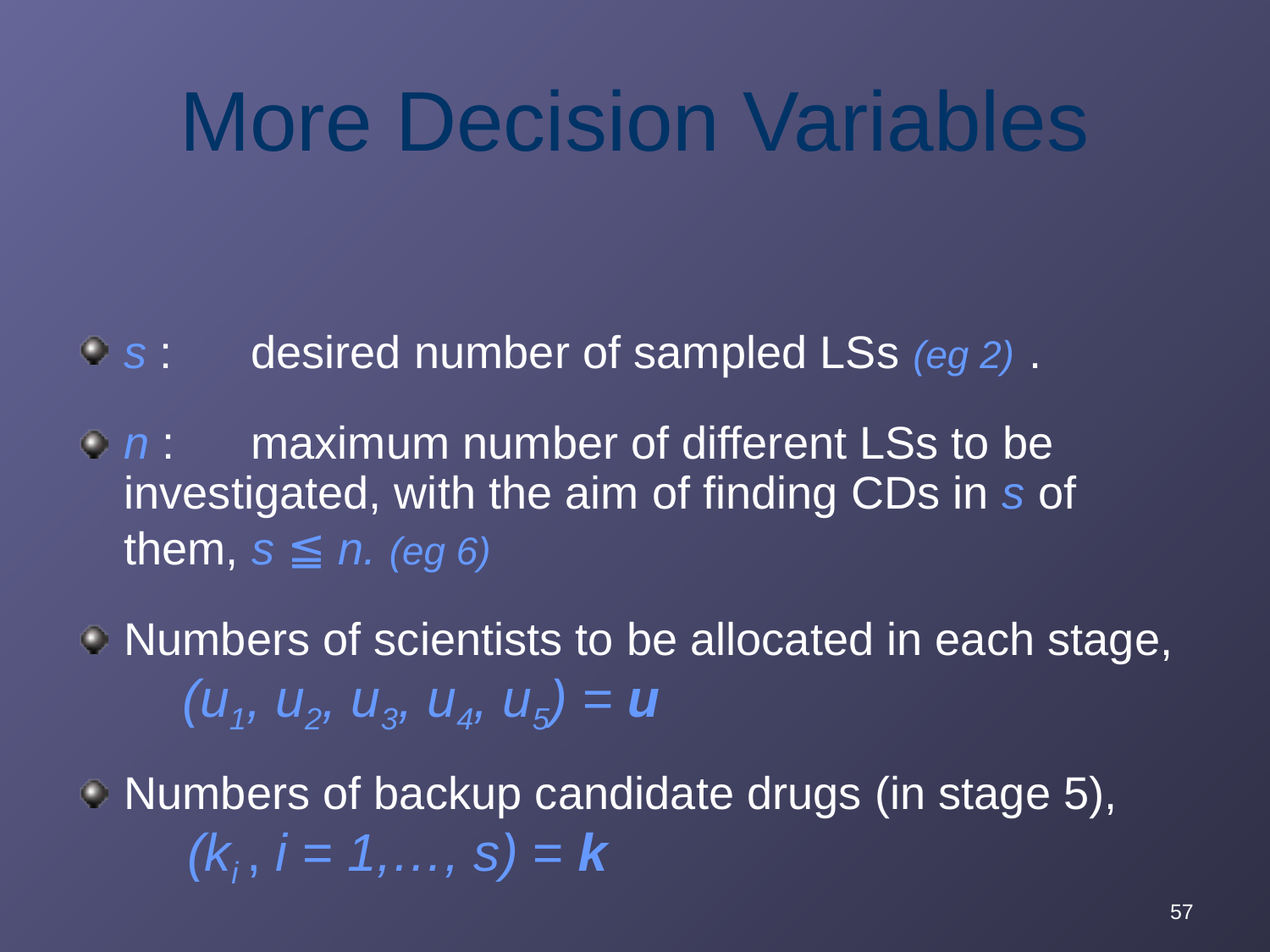

# More Decision Variables

s : 	desired number of sampled LSs (eg 2) .
n : 	maximum number of different LSs to be 	investigated, with the aim of finding CDs in s of them, s ≦ n. (eg 6)
Numbers of scientists to be allocated in each stage,      (u1, u2, u3, u4, u5) = u
Numbers of backup candidate drugs (in stage 5),           (ki , i = 1,…, s) = k
57